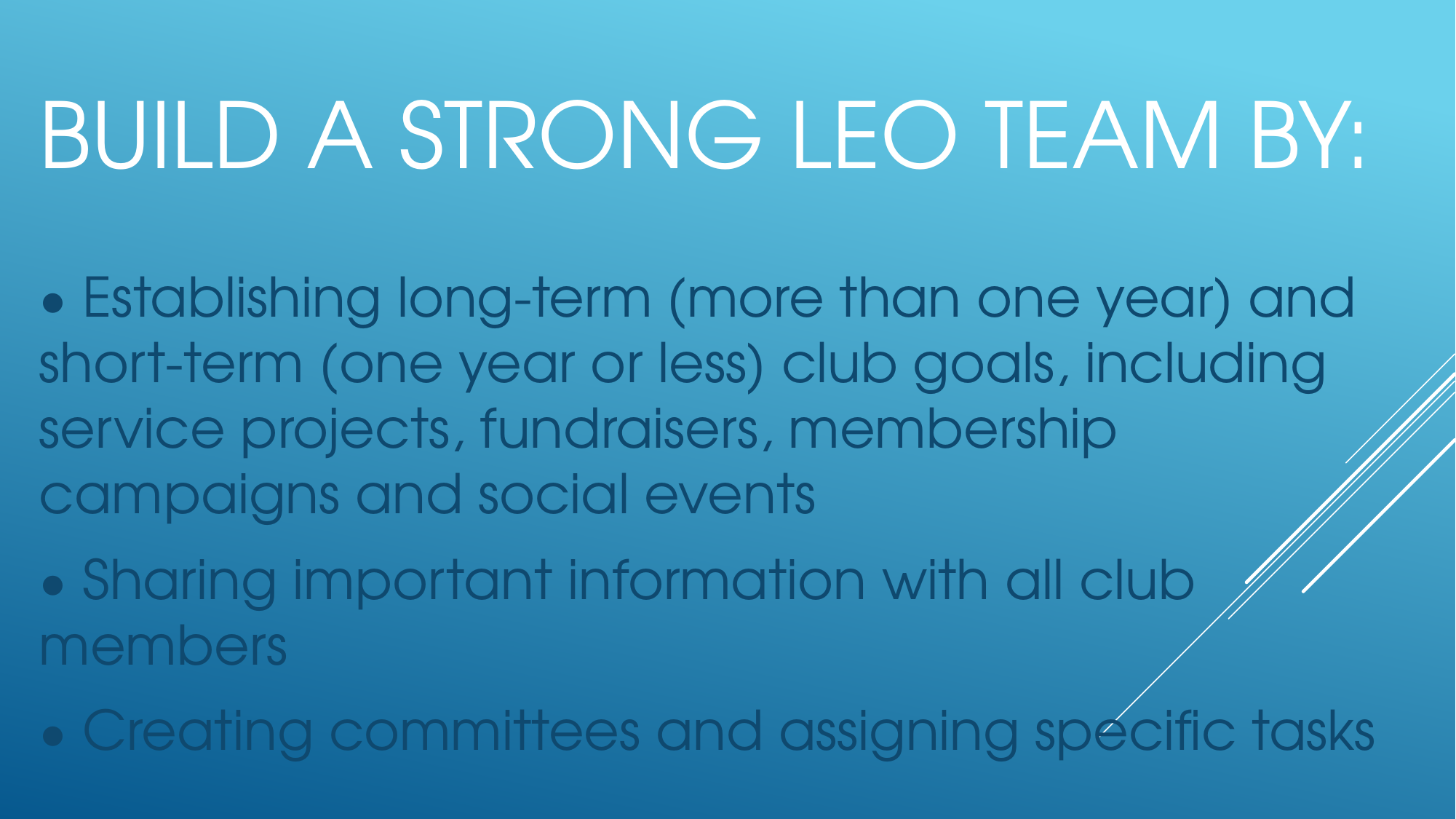

# Build a strong Leo team by:
• Establishing long-term (more than one year) and short-term (one year or less) club goals, including service projects, fundraisers, membership campaigns and social events
• Sharing important information with all club members
• Creating committees and assigning specific tasks